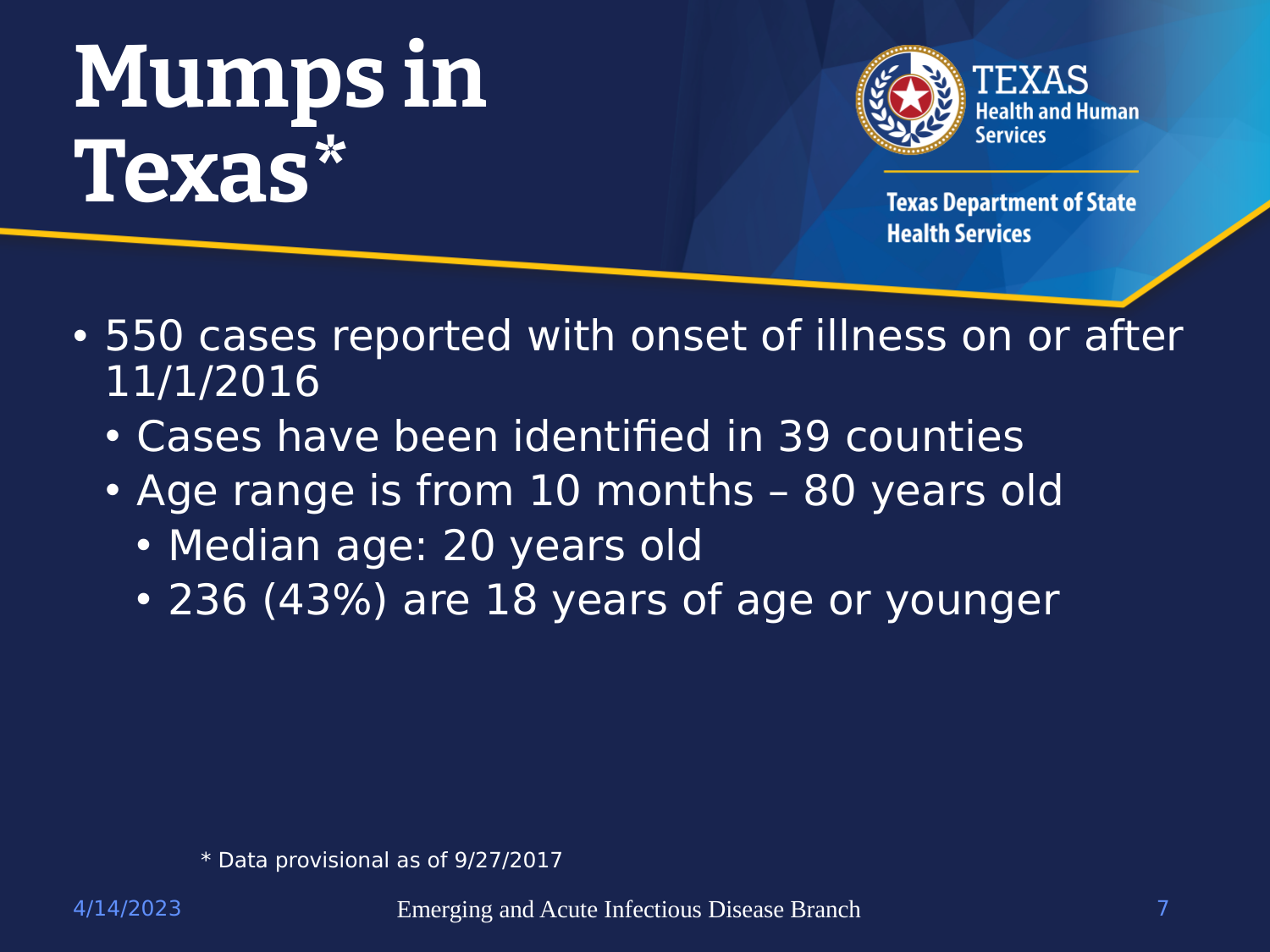

# Mumps in Texas*
550 cases reported with onset of illness on or after 11/1/2016
Cases have been identified in 39 counties
Age range is from 10 months – 80 years old
Median age: 20 years old
236 (43%) are 18 years of age or younger
* Data provisional as of 9/27/2017
4/14/2023
Emerging and Acute Infectious Disease Branch
7